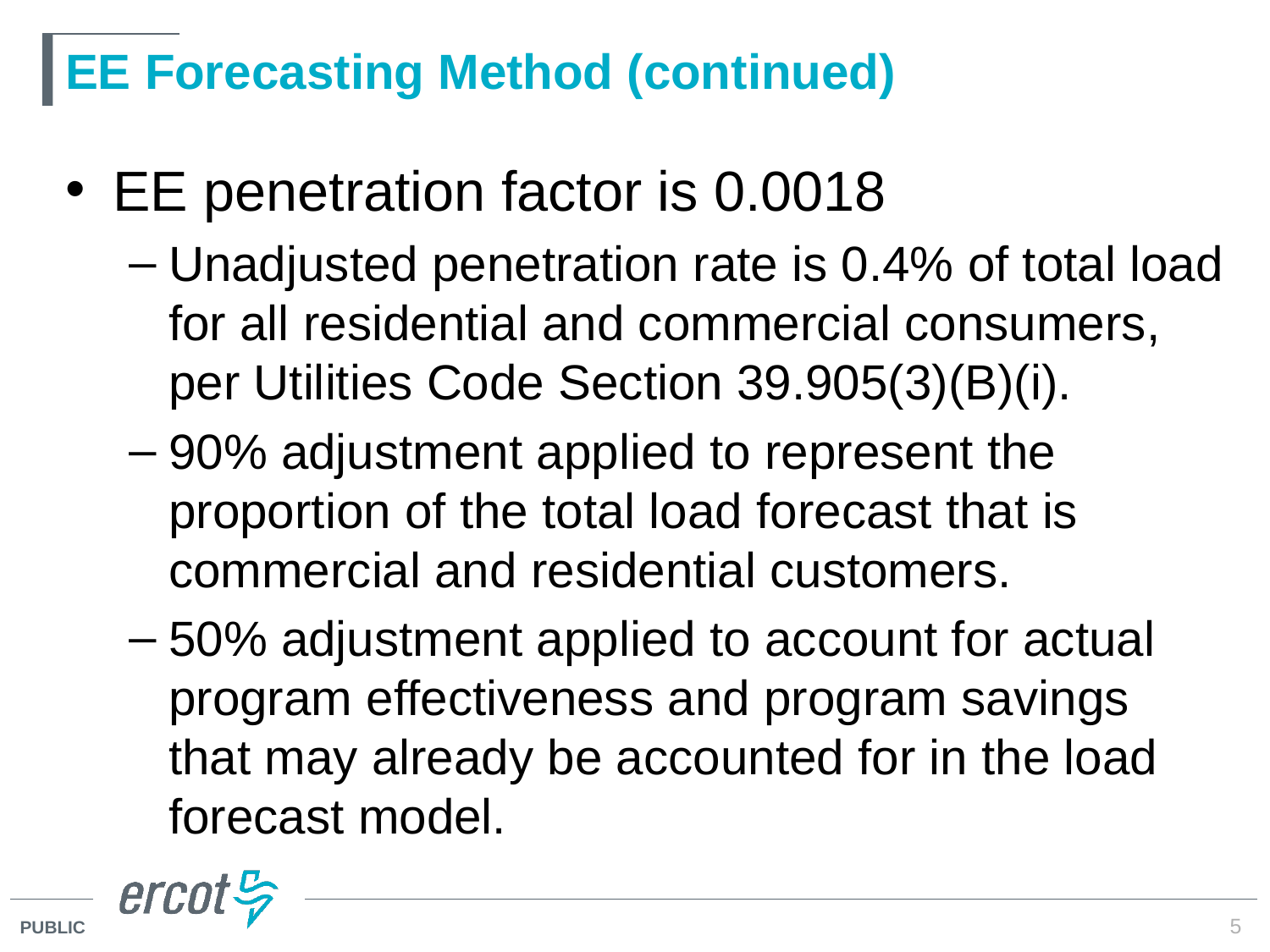

# EE Forecasting Method (continued)
EE penetration factor is 0.0018
Unadjusted penetration rate is 0.4% of total load for all residential and commercial consumers, per Utilities Code Section 39.905(3)(B)(i).
90% adjustment applied to represent the proportion of the total load forecast that is commercial and residential customers.
50% adjustment applied to account for actual program effectiveness and program savings that may already be accounted for in the load forecast model.
5